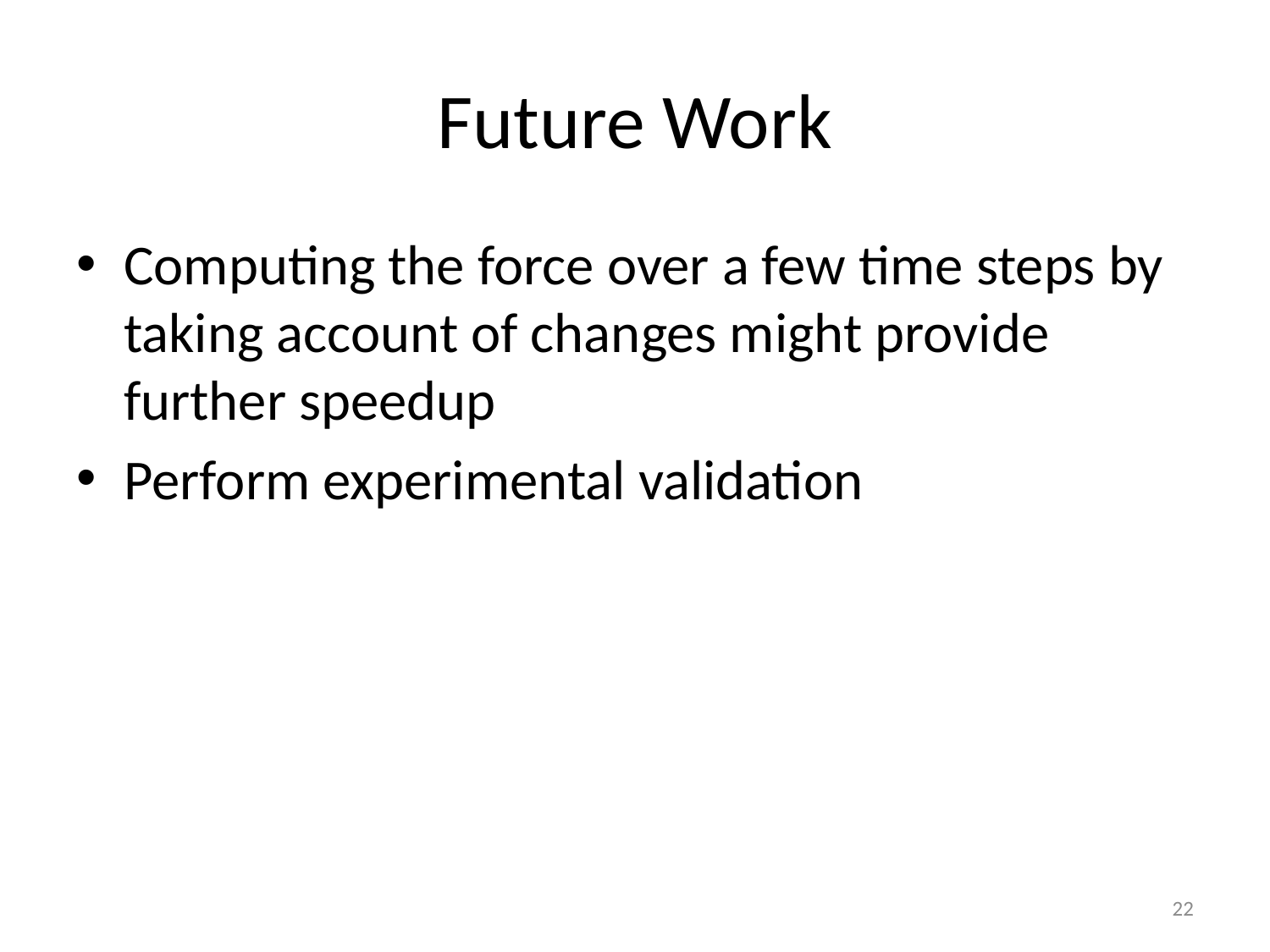

# Future Work
Computing the force over a few time steps by taking account of changes might provide further speedup
Perform experimental validation
22